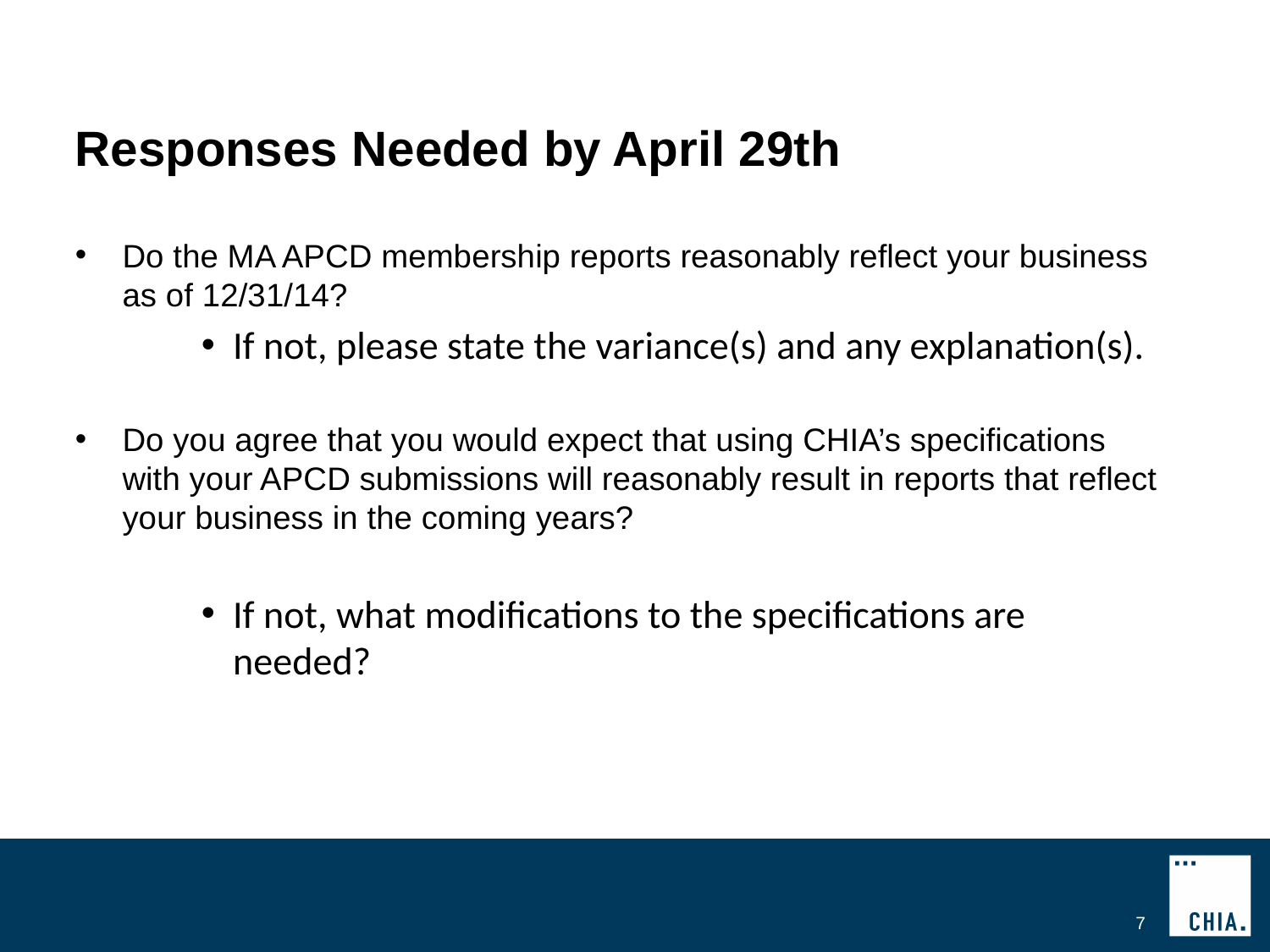

# Responses Needed by April 29th
Do the MA APCD membership reports reasonably reflect your business as of 12/31/14?
If not, please state the variance(s) and any explanation(s).

Do you agree that you would expect that using CHIA’s specifications with your APCD submissions will reasonably result in reports that reflect your business in the coming years?

If not, what modifications to the specifications are needed?

7